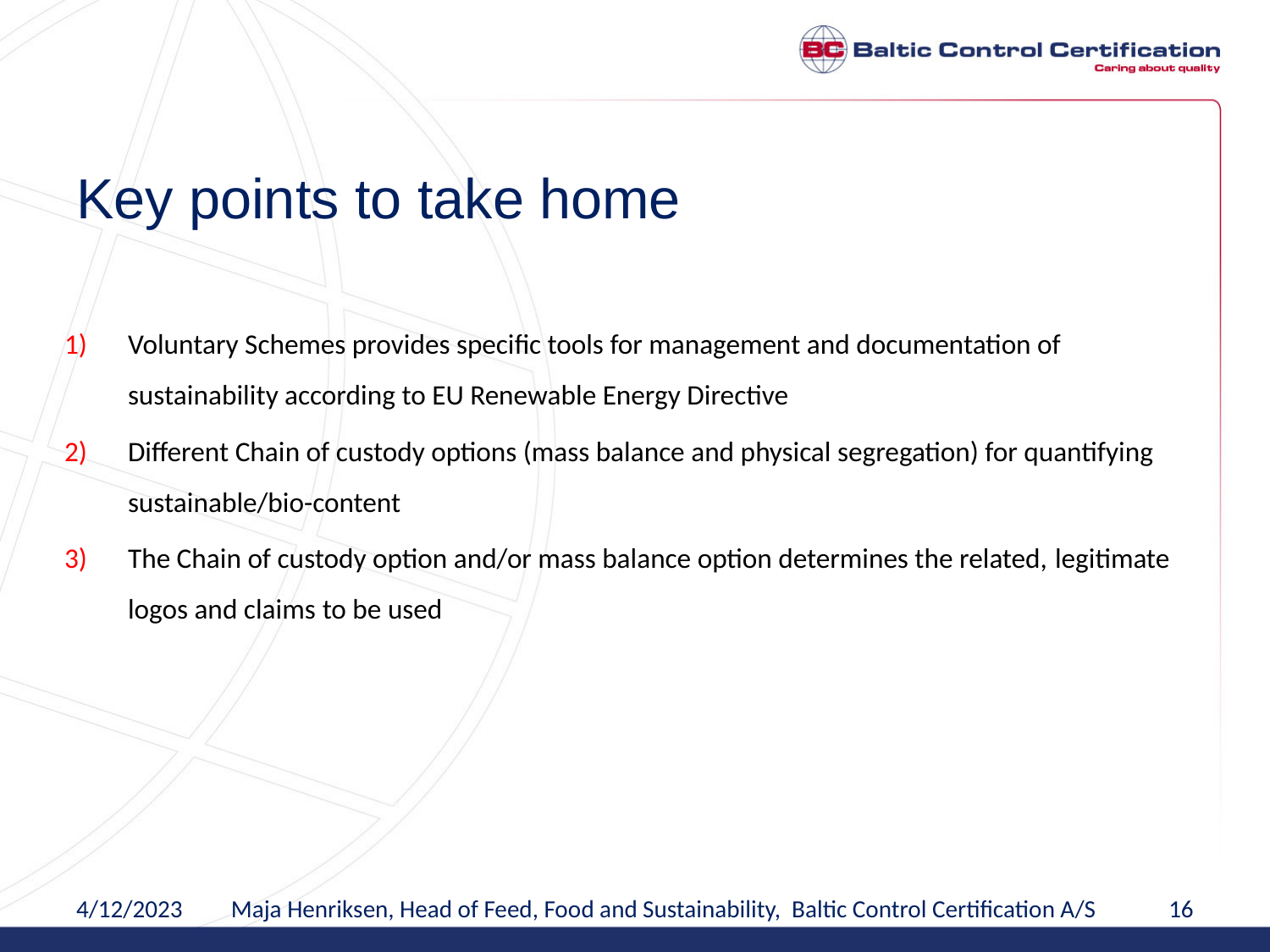

# Key points to take home
Voluntary Schemes provides specific tools for management and documentation of sustainability according to EU Renewable Energy Directive
Different Chain of custody options (mass balance and physical segregation) for quantifying sustainable/bio-content
The Chain of custody option and/or mass balance option determines the related, legitimate logos and claims to be used

4/12/2023
Maja Henriksen, Head of Feed, Food and Sustainability,  Baltic Control Certification A/S
16